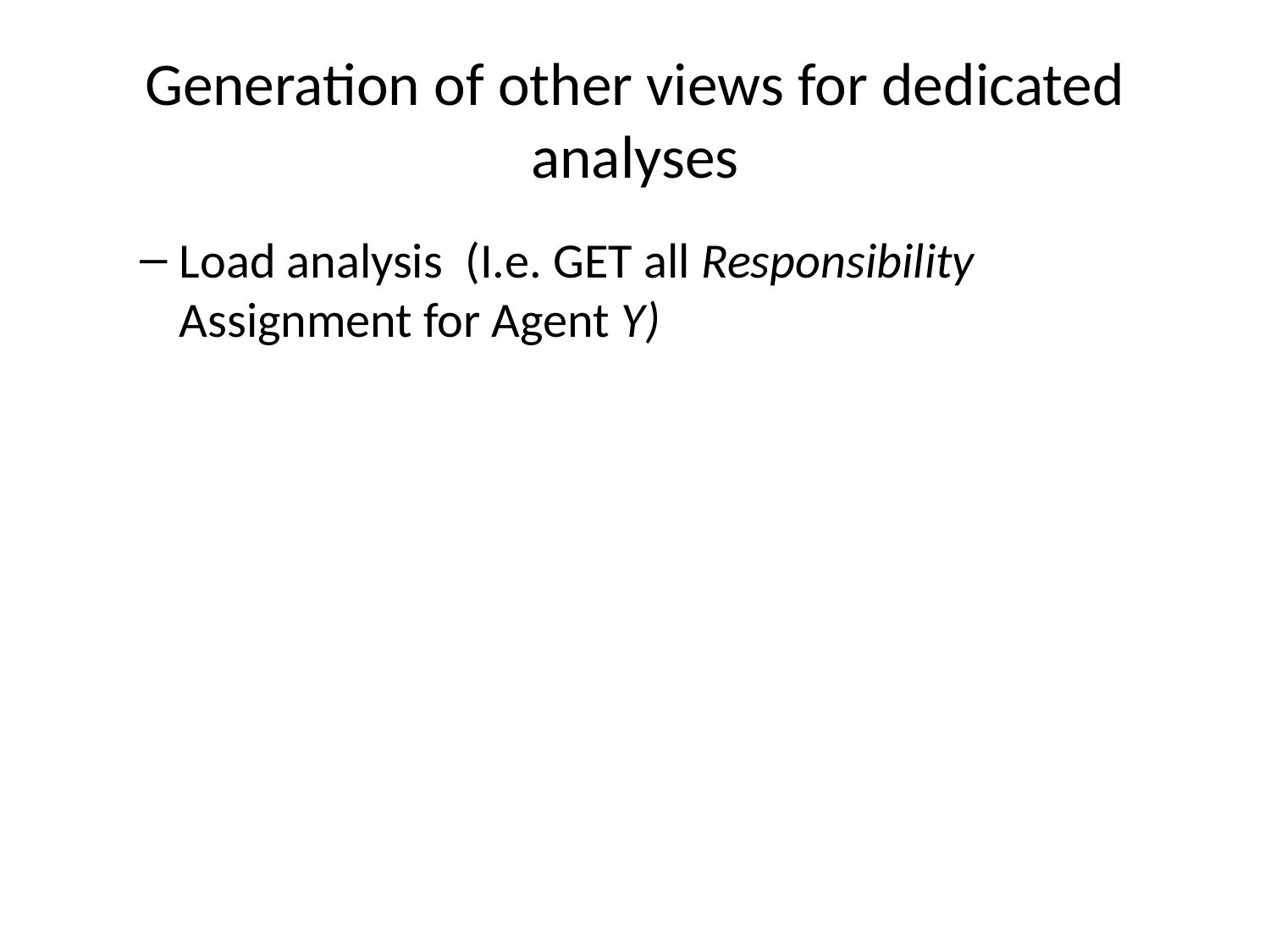

# Generation of other views for dedicated analyses
Load analysis  (I.e. GET all Responsibility Assignment for Agent Y)